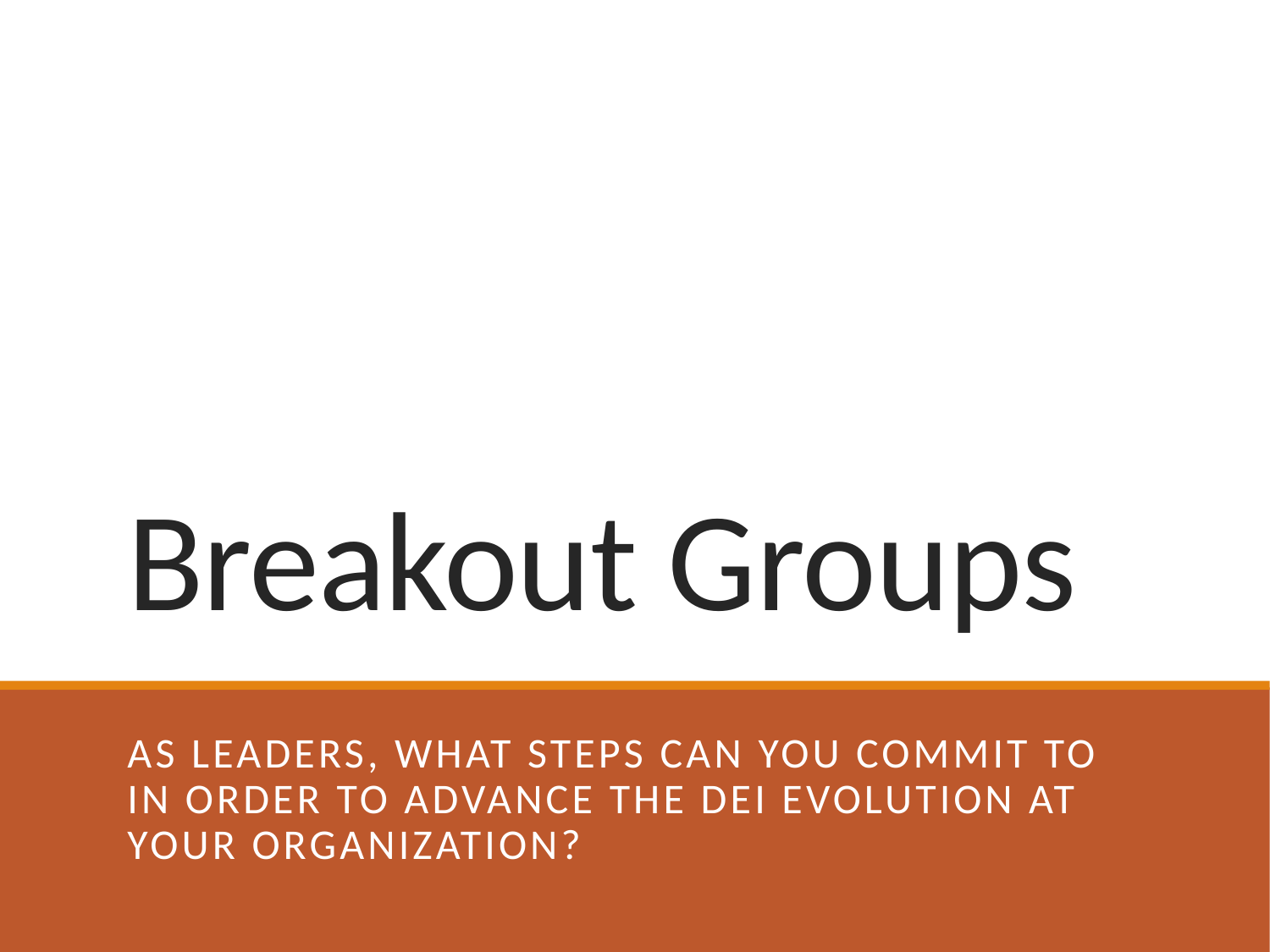

# Breakout Groups

As leaders, What steps can you commit to in order to advance the DEI evolution at your organization?